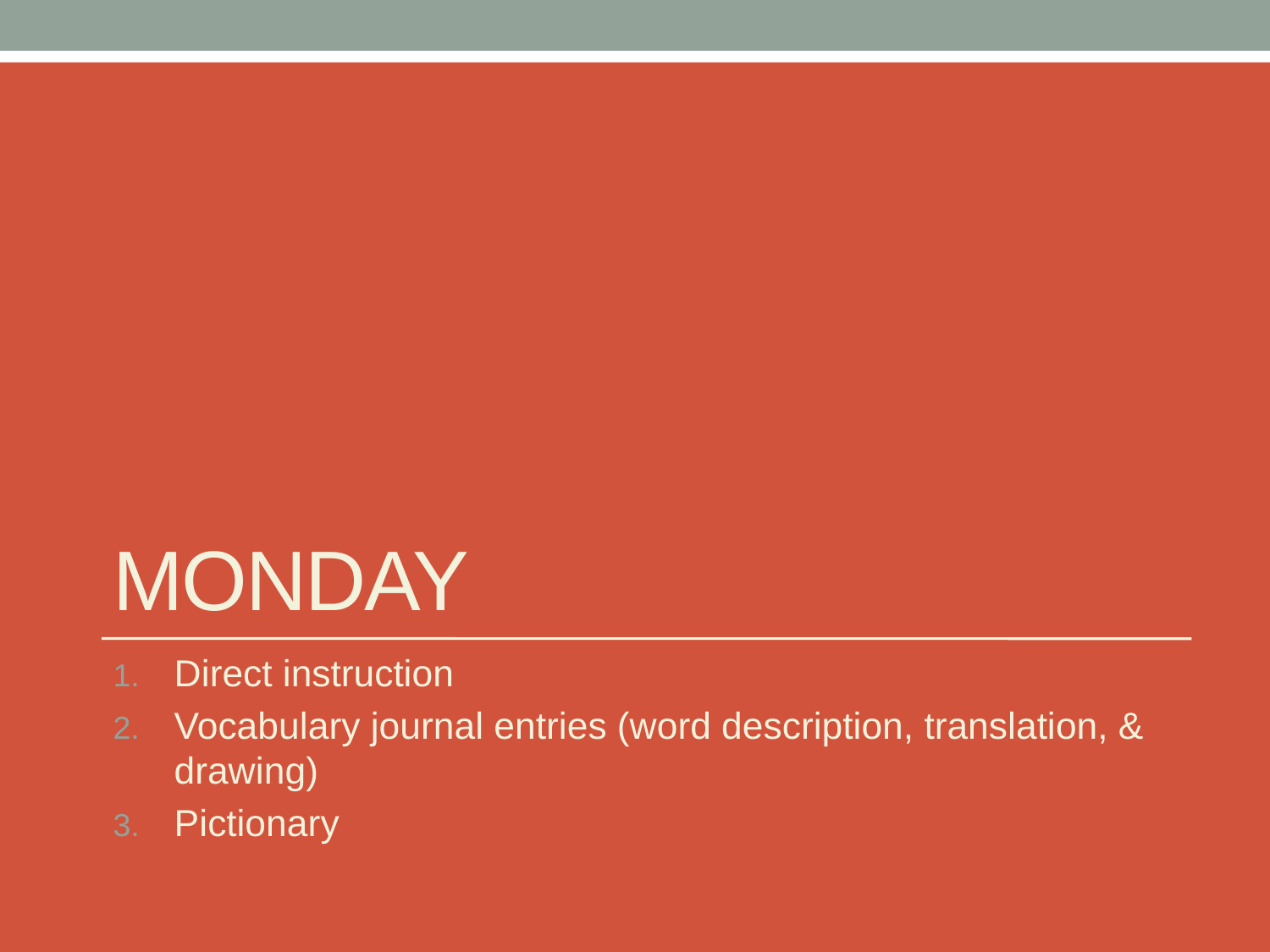

# Monday
Direct instruction
Vocabulary journal entries (word description, translation, & drawing)
Pictionary